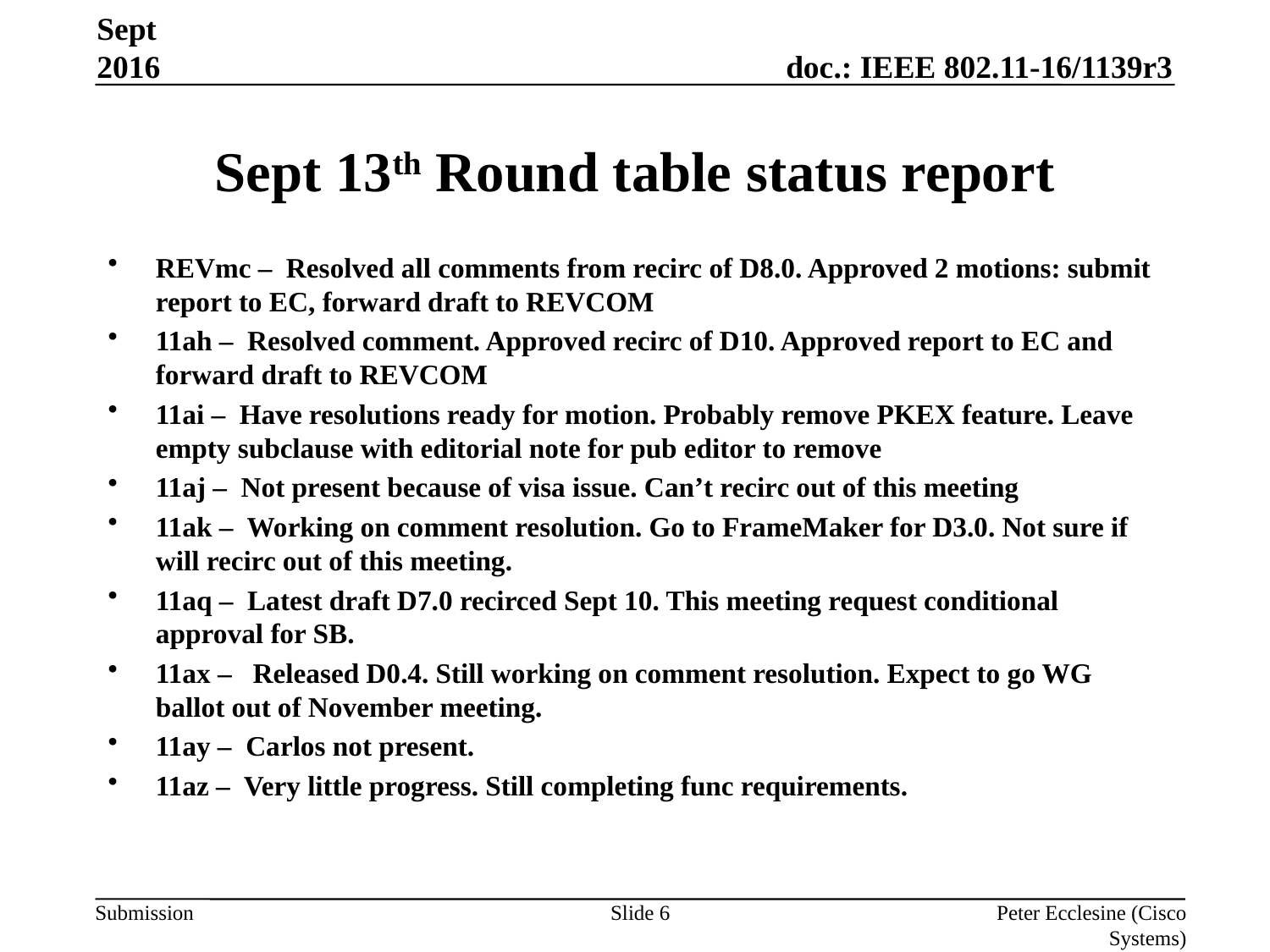

Sept 2016
# Sept 13th Round table status report
REVmc –  Resolved all comments from recirc of D8.0. Approved 2 motions: submit report to EC, forward draft to REVCOM
11ah –  Resolved comment. Approved recirc of D10. Approved report to EC and forward draft to REVCOM
11ai –  Have resolutions ready for motion. Probably remove PKEX feature. Leave empty subclause with editorial note for pub editor to remove
11aj –  Not present because of visa issue. Can’t recirc out of this meeting
11ak –  Working on comment resolution. Go to FrameMaker for D3.0. Not sure if will recirc out of this meeting.
11aq –  Latest draft D7.0 recirced Sept 10. This meeting request conditional approval for SB.
11ax –   Released D0.4. Still working on comment resolution. Expect to go WG ballot out of November meeting.
11ay –  Carlos not present.
11az –  Very little progress. Still completing func requirements.
Slide 6
Peter Ecclesine (Cisco Systems)